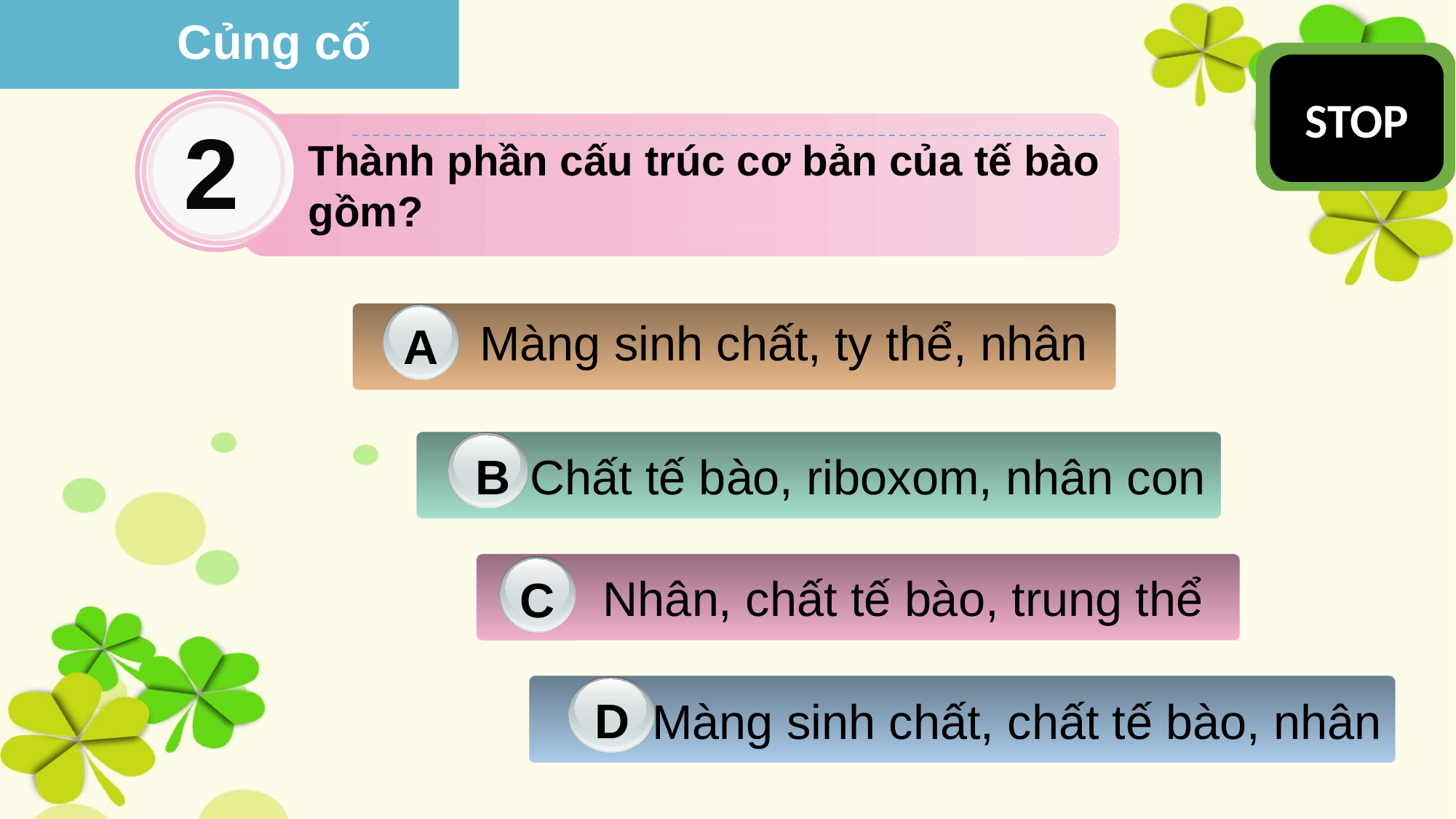

Củng cố

STOP

6

10

2

1

4

3

8

5

7

9

2

Thành phần cấu trúc cơ bản của tế bào gồm?

Màng sinh chất, ty thể, nhân
A

B
Chất tế bào, riboxom, nhân con

Nhân, chất tế bào, trung thể
C

D
Màng sinh chất, chất tế bào, nhân